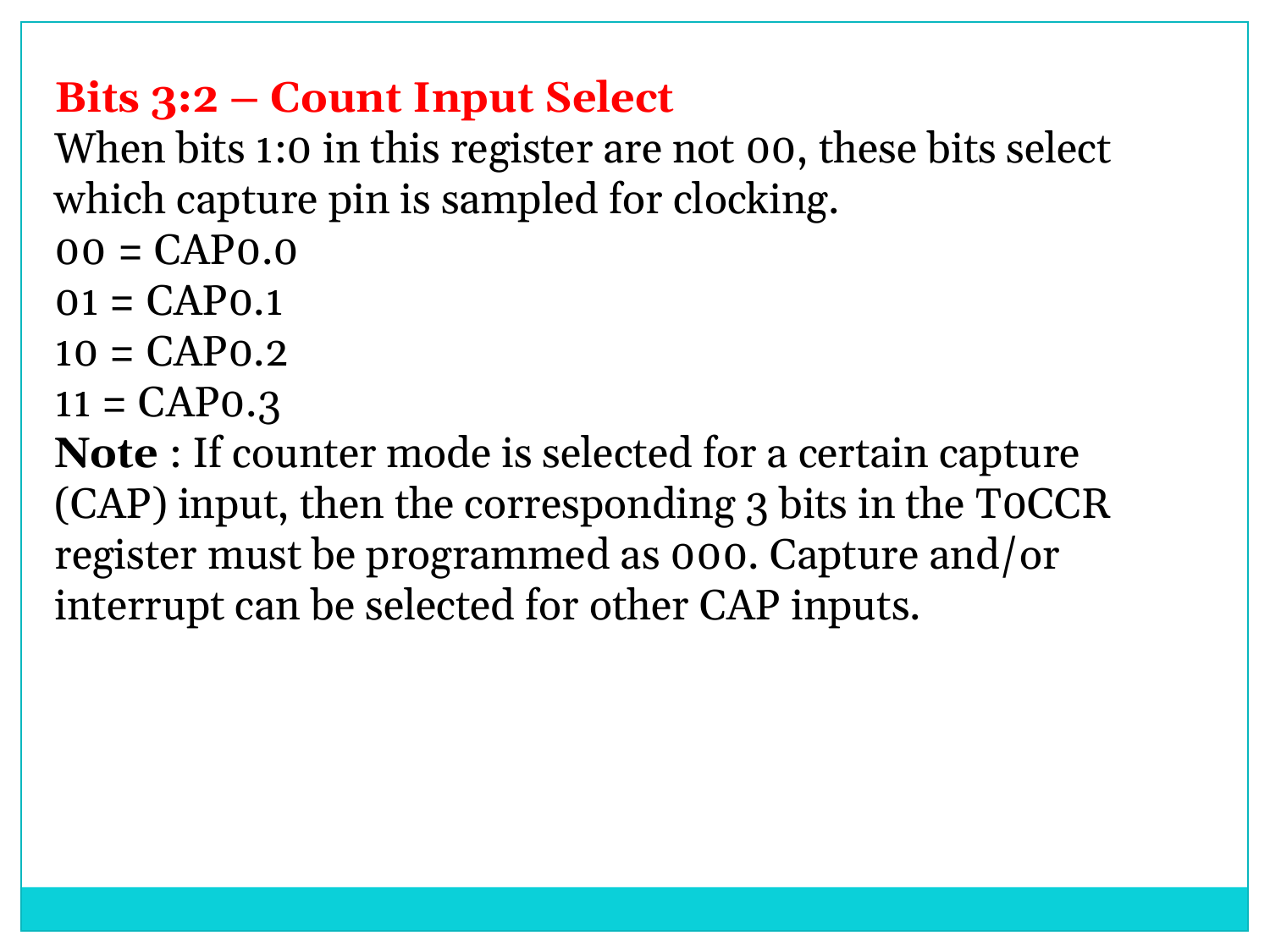

Bits 3:2 – Count Input Select
When bits 1:0 in this register are not 00, these bits select which capture pin is sampled for clocking.
00 = CAP0.0
01 = CAP0.1
10 = CAP0.2
11 = CAP0.3
Note : If counter mode is selected for a certain capture (CAP) input, then the corresponding 3 bits in the T0CCR register must be programmed as 000. Capture and/or interrupt can be selected for other CAP inputs.